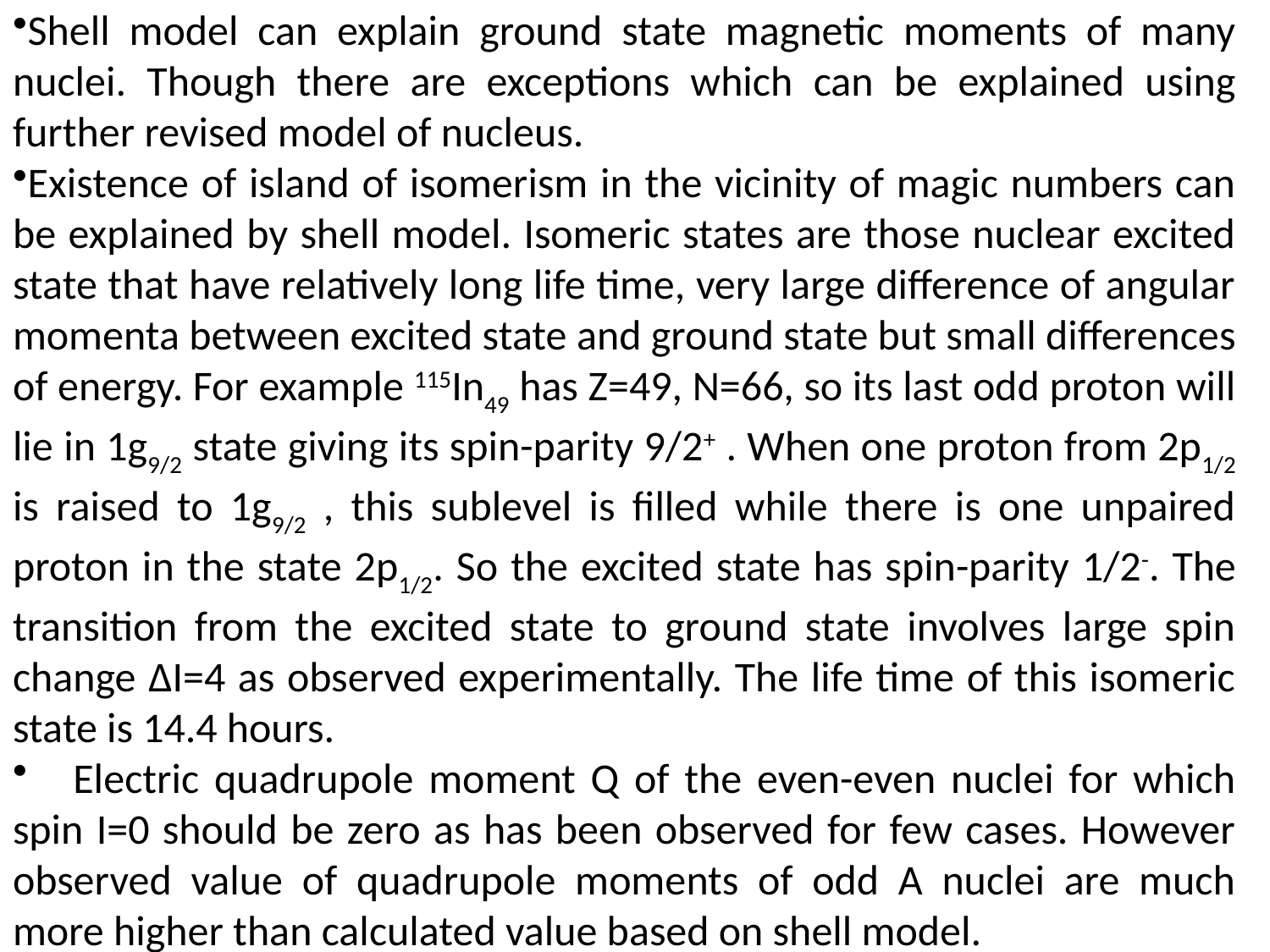

Shell model can explain ground state magnetic moments of many nuclei. Though there are exceptions which can be explained using further revised model of nucleus.
Existence of island of isomerism in the vicinity of magic numbers can be explained by shell model. Isomeric states are those nuclear excited state that have relatively long life time, very large difference of angular momenta between excited state and ground state but small differences of energy. For example 115In49 has Z=49, N=66, so its last odd proton will lie in 1g9/2 state giving its spin-parity 9/2+ . When one proton from 2p1/2 is raised to 1g9/2 , this sublevel is filled while there is one unpaired proton in the state 2p1/2. So the excited state has spin-parity 1/2-. The transition from the excited state to ground state involves large spin change ΔI=4 as observed experimentally. The life time of this isomeric state is 14.4 hours.
   Electric quadrupole moment Q of the even-even nuclei for which spin I=0 should be zero as has been observed for few cases. However observed value of quadrupole moments of odd A nuclei are much more higher than calculated value based on shell model.